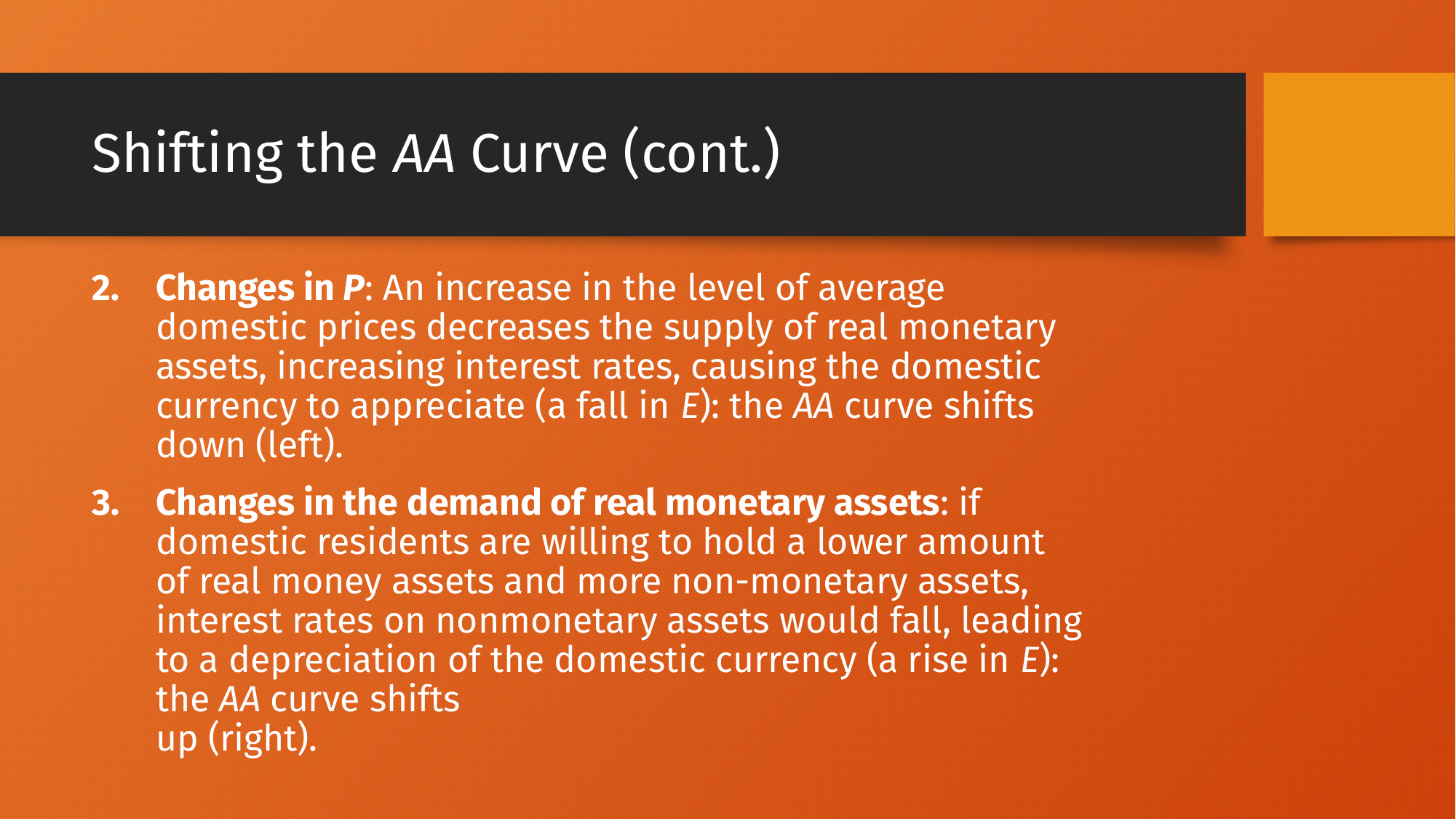

# Shifting the AA Curve (cont.)
Changes in P: An increase in the level of average domestic prices decreases the supply of real monetary assets, increasing interest rates, causing the domestic currency to appreciate (a fall in E): the AA curve shifts down (left).
Changes in the demand of real monetary assets: if domestic residents are willing to hold a lower amount of real money assets and more non-monetary assets, interest rates on nonmonetary assets would fall, leading to a depreciation of the domestic currency (a rise in E): the AA curve shifts
up (right).